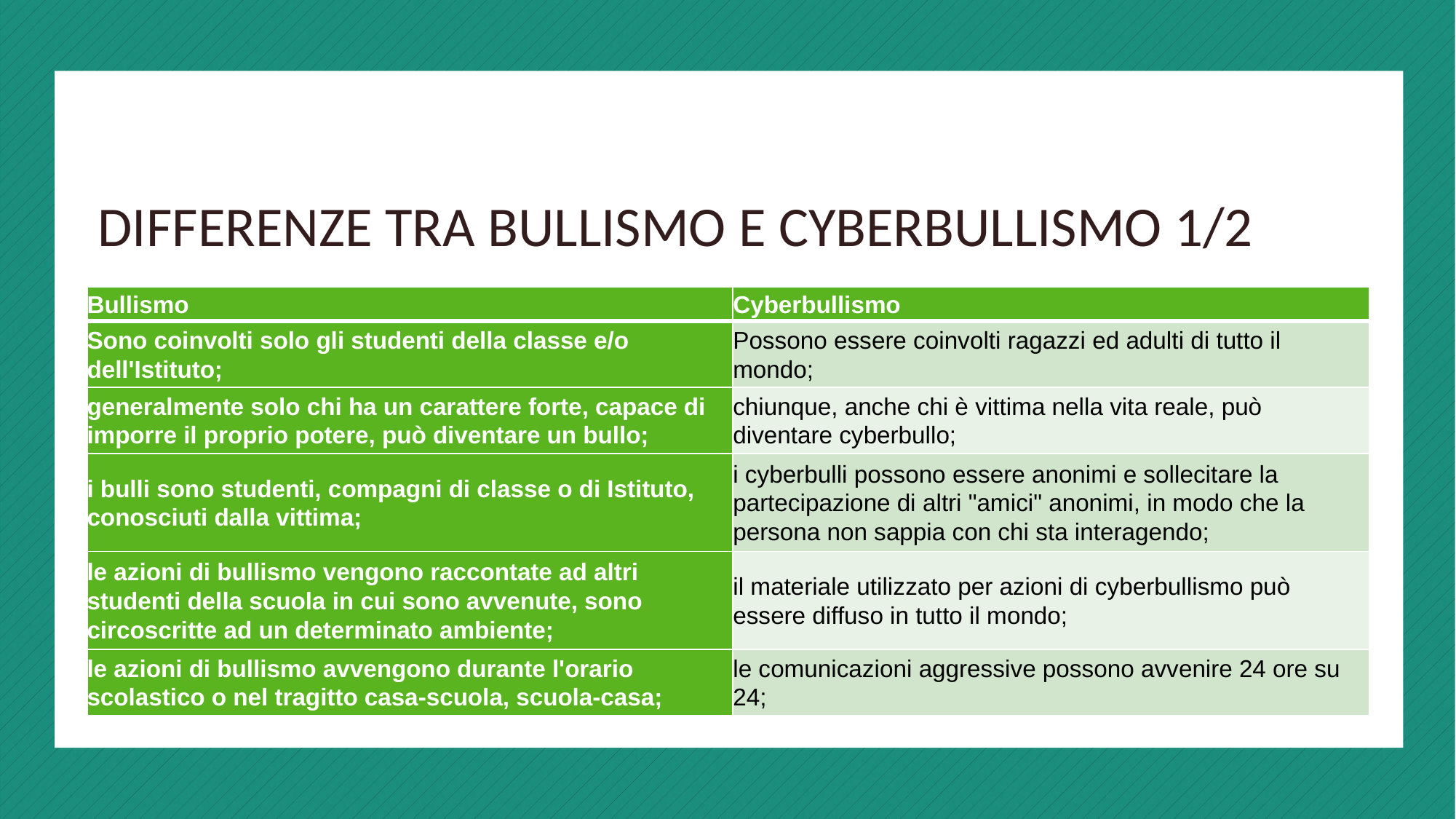

# DIFFERENZE TRA BULLISMO E CYBERBULLISMO 1/2
| Bullismo | Cyberbullismo |
| --- | --- |
| Sono coinvolti solo gli studenti della classe e/o dell'Istituto; | Possono essere coinvolti ragazzi ed adulti di tutto il mondo; |
| generalmente solo chi ha un carattere forte, capace di imporre il proprio potere, può diventare un bullo; | chiunque, anche chi è vittima nella vita reale, può diventare cyberbullo; |
| i bulli sono studenti, compagni di classe o di Istituto, conosciuti dalla vittima; | i cyberbulli possono essere anonimi e sollecitare la partecipazione di altri "amici" anonimi, in modo che la persona non sappia con chi sta interagendo; |
| le azioni di bullismo vengono raccontate ad altri studenti della scuola in cui sono avvenute, sono circoscritte ad un determinato ambiente; | il materiale utilizzato per azioni di cyberbullismo può essere diffuso in tutto il mondo; |
| le azioni di bullismo avvengono durante l'orario scolastico o nel tragitto casa-scuola, scuola-casa; | le comunicazioni aggressive possono avvenire 24 ore su 24; |